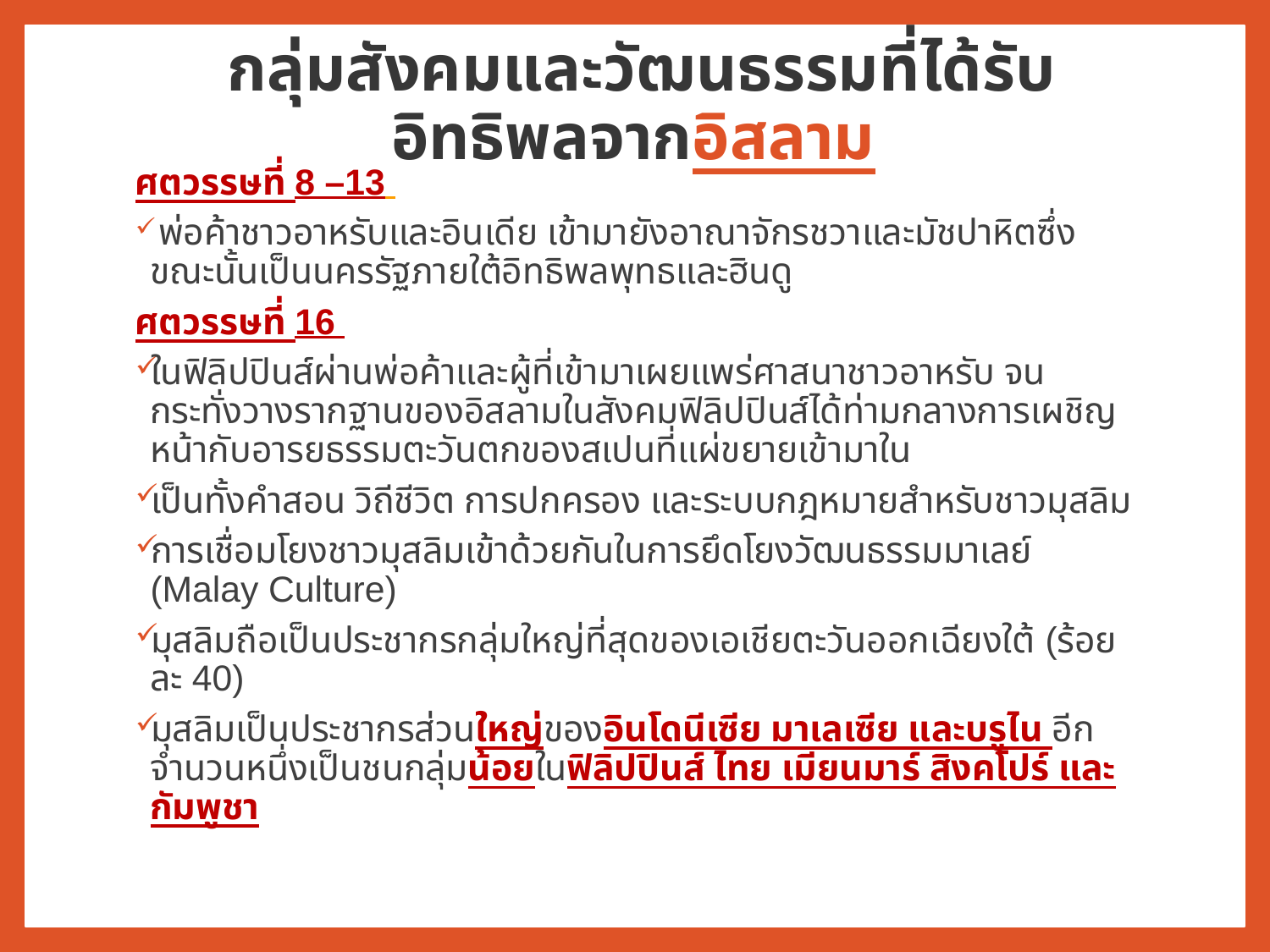

# กลุ่มสังคมและวัฒนธรรมที่ได้รับอิทธิพลจากอิสลาม
ศตวรรษที่ 8 –13
 พ่อค้าชาวอาหรับและอินเดีย เข้ามายังอาณาจักรชวาและมัชปาหิตซึ่งขณะนั้นเป็นนครรัฐภายใต้อิทธิพลพุทธและฮินดู
ศตวรรษที่ 16
ในฟิลิปปินส์ผ่านพ่อค้าและผู้ที่เข้ามาเผยแพร่ศาสนาชาวอาหรับ จนกระทั่งวางรากฐานของอิสลามในสังคมฟิลิปปินส์ได้ท่ามกลางการเผชิญหน้ากับอารยธรรมตะวันตกของสเปนที่แผ่ขยายเข้ามาใน
เป็นทั้งคำสอน วิถีชีวิต การปกครอง และระบบกฎหมายสำหรับชาวมุสลิม
การเชื่อมโยงชาวมุสลิมเข้าด้วยกันในการยึดโยงวัฒนธรรมมาเลย์ (Malay Culture)
มุสลิมถือเป็นประชากรกลุ่มใหญ่ที่สุดของเอเชียตะวันออกเฉียงใต้ (ร้อยละ 40)
มุสลิมเป็นประชากรส่วนใหญ่ของอินโดนีเซีย มาเลเซีย และบรูไน อีกจำนวนหนึ่งเป็นชนกลุ่มน้อยในฟิลิปปินส์ ไทย เมียนมาร์ สิงคโปร์ และกัมพูชา